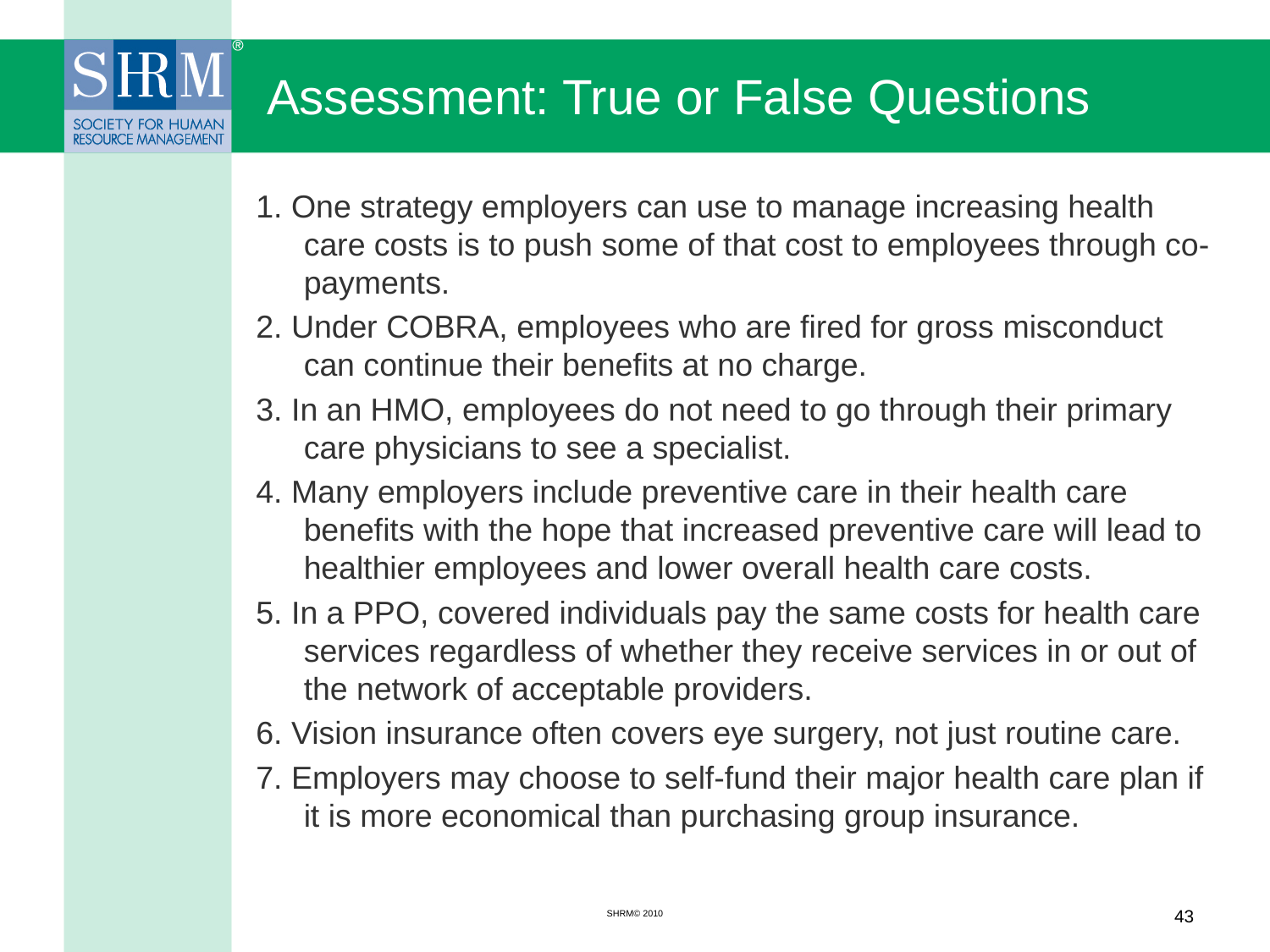

# Assessment: True or False Questions
1. One strategy employers can use to manage increasing health care costs is to push some of that cost to employees through co-payments.
2. Under COBRA, employees who are fired for gross misconduct can continue their benefits at no charge.
3. In an HMO, employees do not need to go through their primary care physicians to see a specialist.
4. Many employers include preventive care in their health care benefits with the hope that increased preventive care will lead to healthier employees and lower overall health care costs.
5. In a PPO, covered individuals pay the same costs for health care services regardless of whether they receive services in or out of the network of acceptable providers.
6. Vision insurance often covers eye surgery, not just routine care.
7. Employers may choose to self-fund their major health care plan if it is more economical than purchasing group insurance.
SHRM© 2010
43